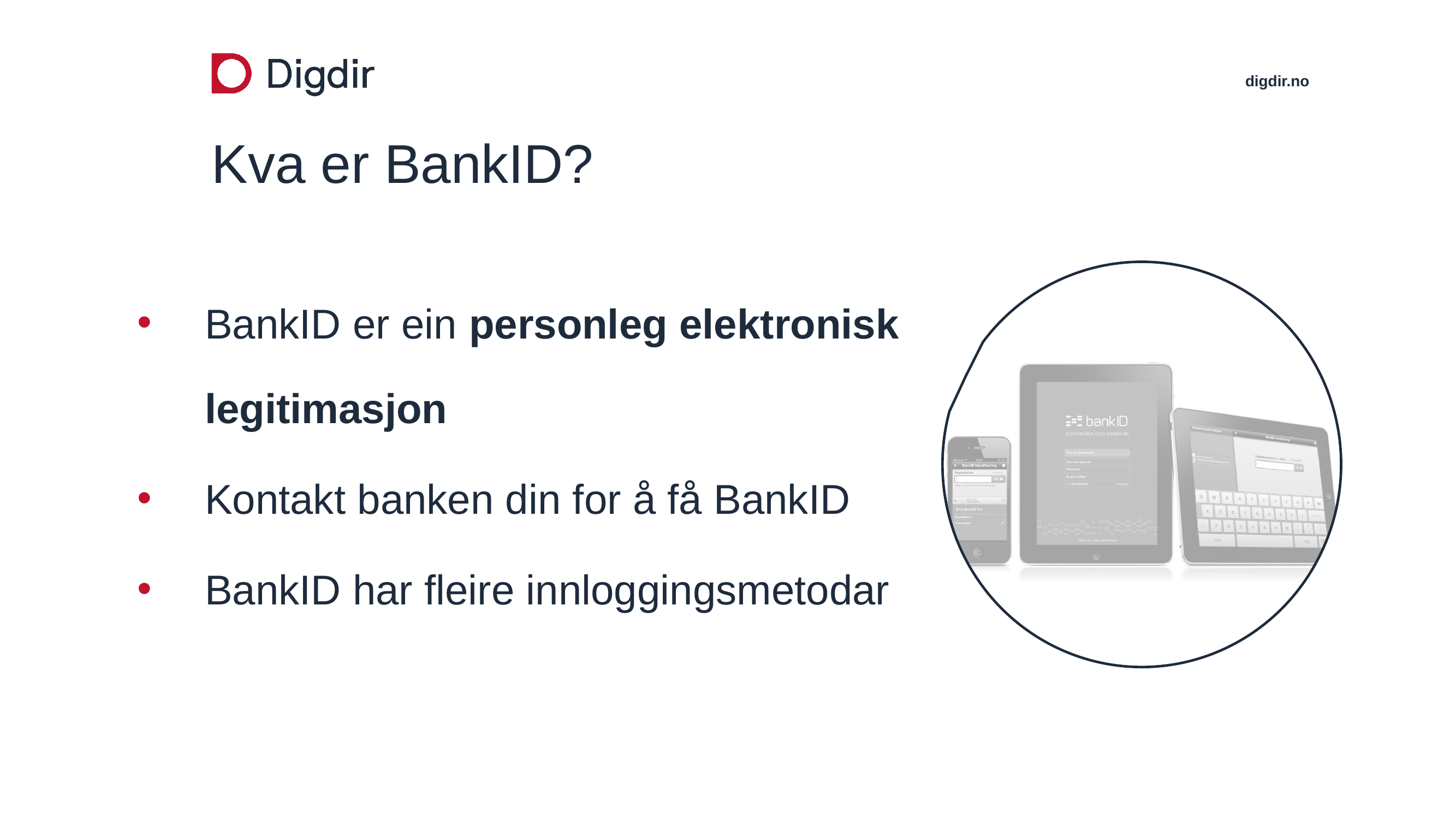

# Kva er BankID?
BankID er ein personleg elektronisk legitimasjon
Kontakt banken din for å få BankID
BankID har fleire innloggingsmetodar